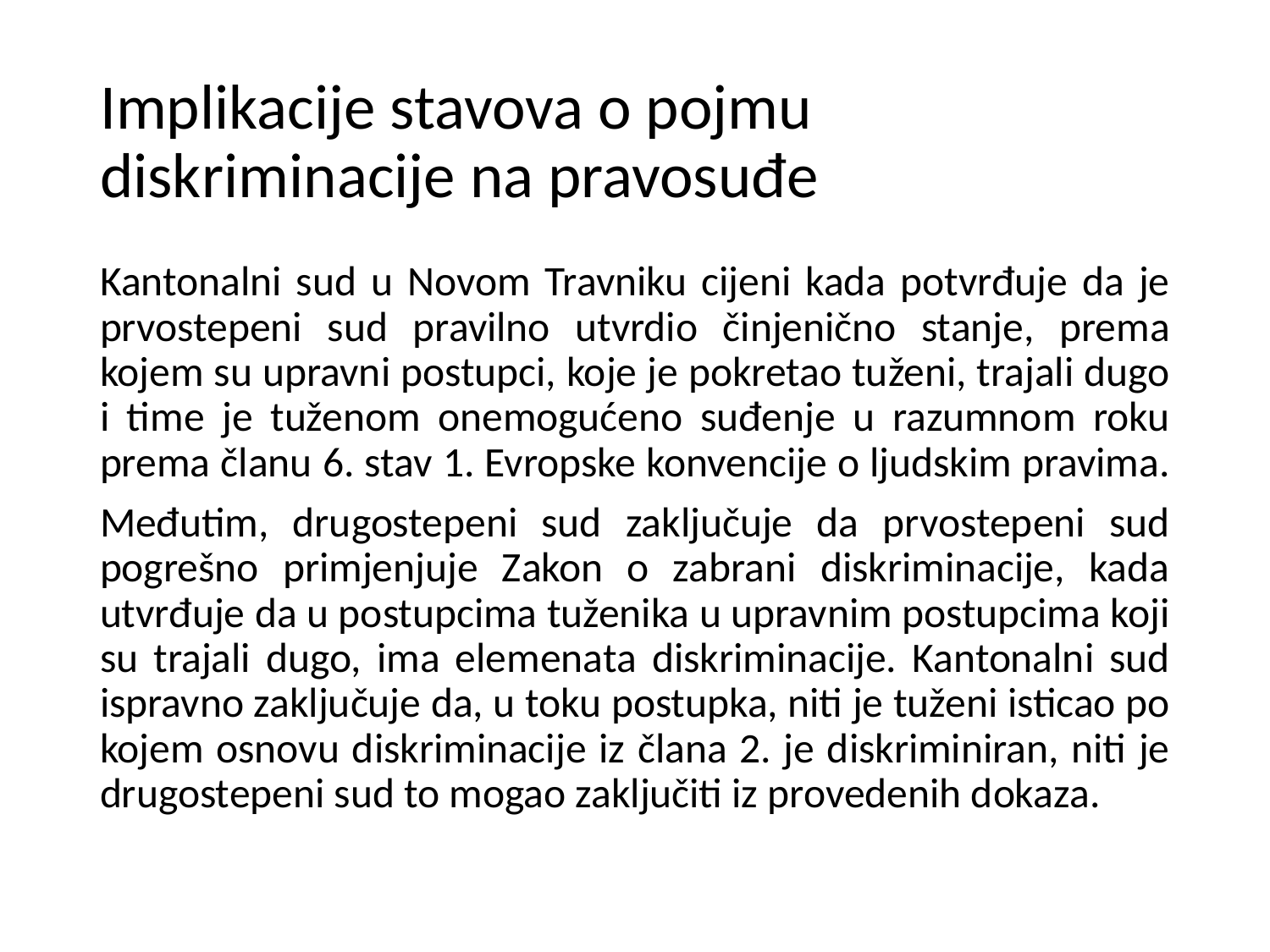

# Implikacije stavova o pojmu diskriminacije na pravosuđe
Kantonalni sud u Novom Travniku cijeni kada potvrđuje da je prvostepeni sud pravilno utvrdio činjenično stanje, prema kojem su upravni postupci, koje je pokretao tuženi, trajali dugo i time je tuženom onemogućeno suđenje u razumnom roku prema članu 6. stav 1. Evropske konvencije o ljudskim pravima.
Međutim, drugostepeni sud zaključuje da prvostepeni sud pogrešno primjenjuje Zakon o zabrani diskriminacije, kada utvrđuje da u postupcima tuženika u upravnim postupcima koji su trajali dugo, ima elemenata diskriminacije. Kantonalni sud ispravno zaključuje da, u toku postupka, niti je tuženi isticao po kojem osnovu diskriminacije iz člana 2. je diskriminiran, niti je drugostepeni sud to mogao zaključiti iz provedenih dokaza.